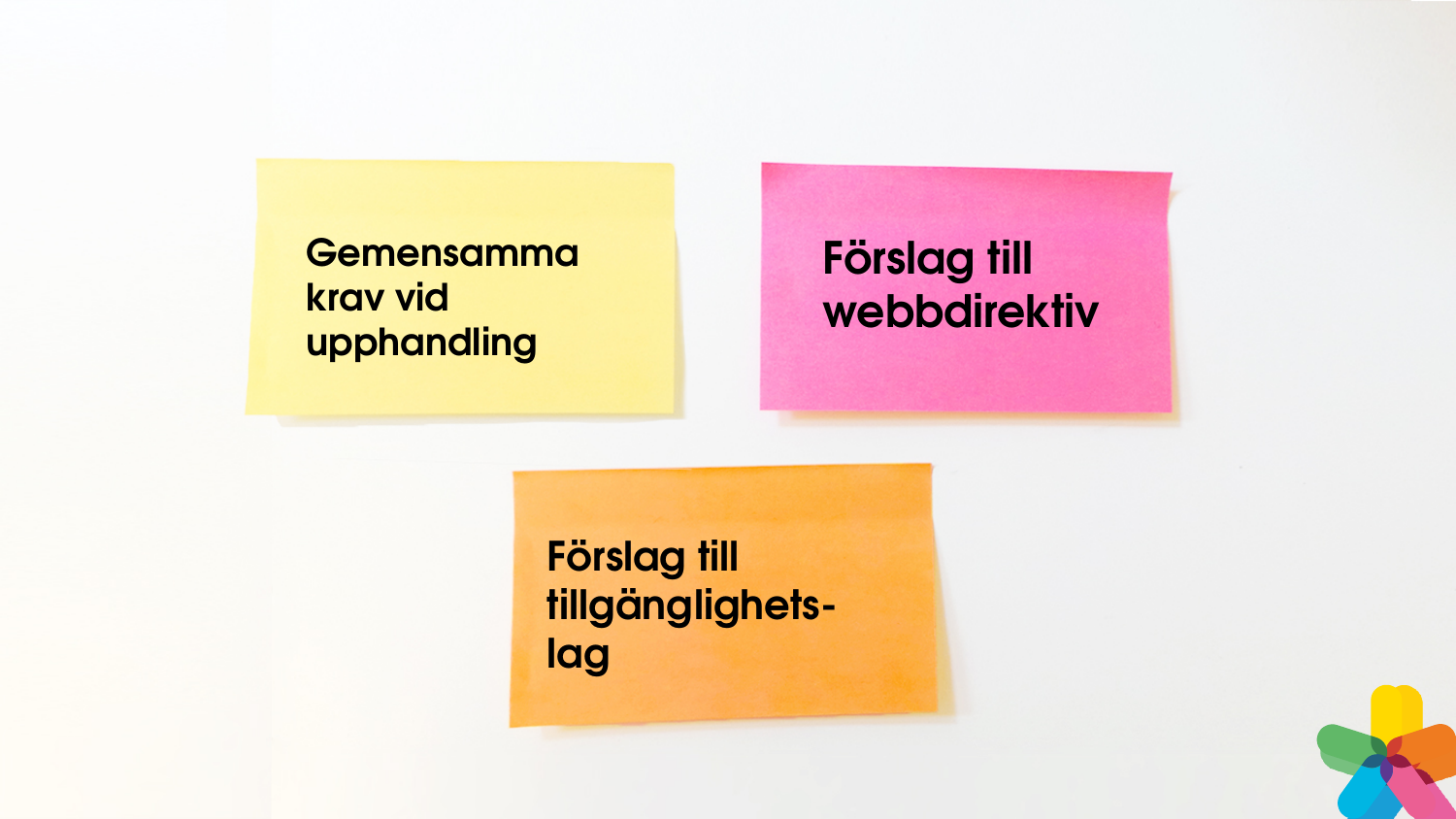

Gemensamma krav vid upphandling
Förslag till webbdirektiv
Förslag till tillgänglighets-lag